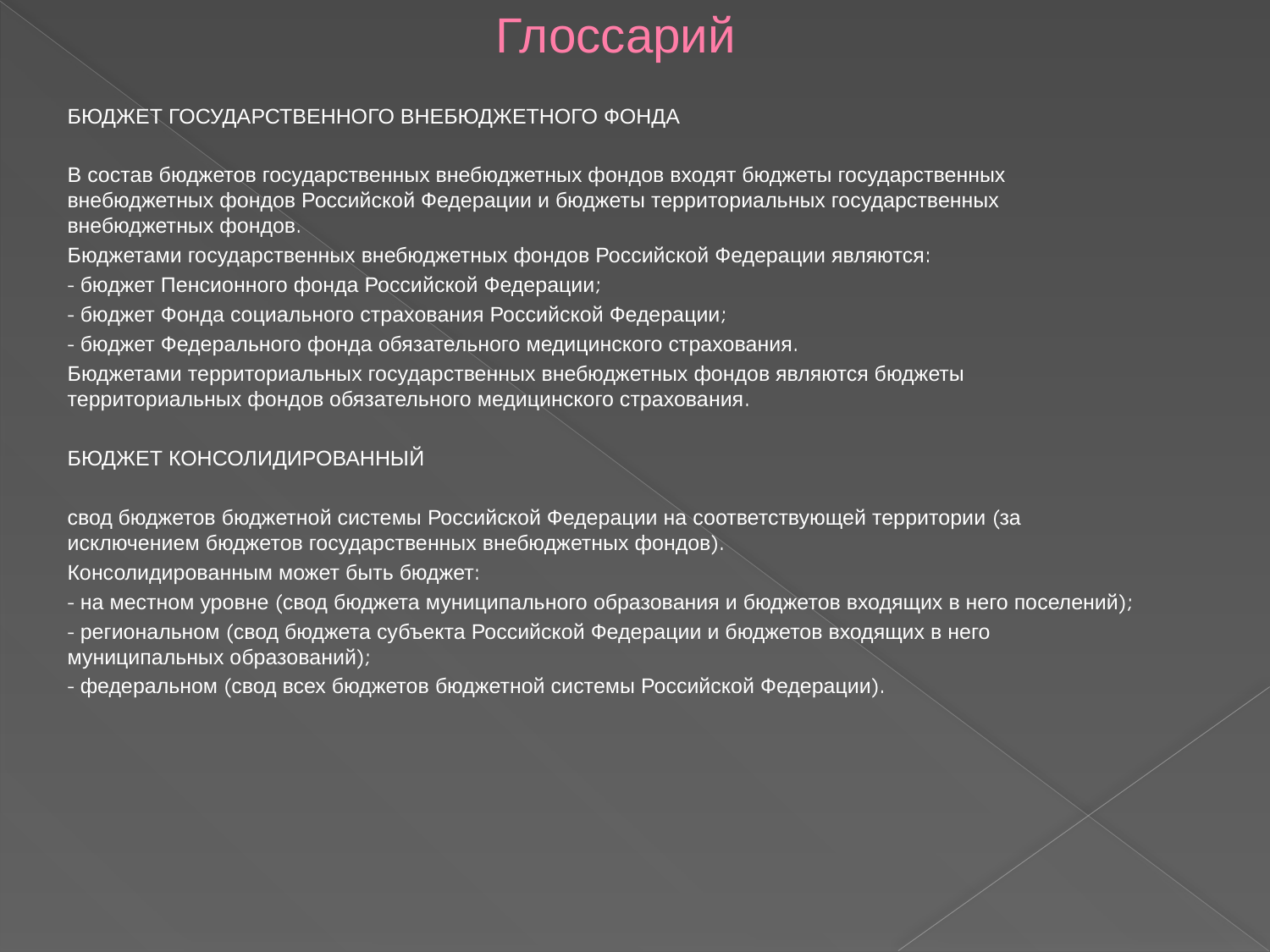

# Глоссарий
БЮДЖЕТ ГОСУДАРСТВЕННОГО ВНЕБЮДЖЕТНОГО ФОНДА

В состав бюджетов государственных внебюджетных фондов входят бюджеты государственных внебюджетных фондов Российской Федерации и бюджеты территориальных государственных внебюджетных фондов.
Бюджетами государственных внебюджетных фондов Российской Федерации являются:
- бюджет Пенсионного фонда Российской Федерации;
- бюджет Фонда социального страхования Российской Федерации;
- бюджет Федерального фонда обязательного медицинского страхования.
Бюджетами территориальных государственных внебюджетных фондов являются бюджеты территориальных фондов обязательного медицинского страхования.

БЮДЖЕТ КОНСОЛИДИРОВАННЫЙ

свод бюджетов бюджетной системы Российской Федерации на соответствующей территории (за исключением бюджетов государственных внебюджетных фондов).
Консолидированным может быть бюджет:
- на местном уровне (свод бюджета муниципального образования и бюджетов входящих в него поселений);
- региональном (свод бюджета субъекта Российской Федерации и бюджетов входящих в него муниципальных образований);
- федеральном (свод всех бюджетов бюджетной системы Российской Федерации).